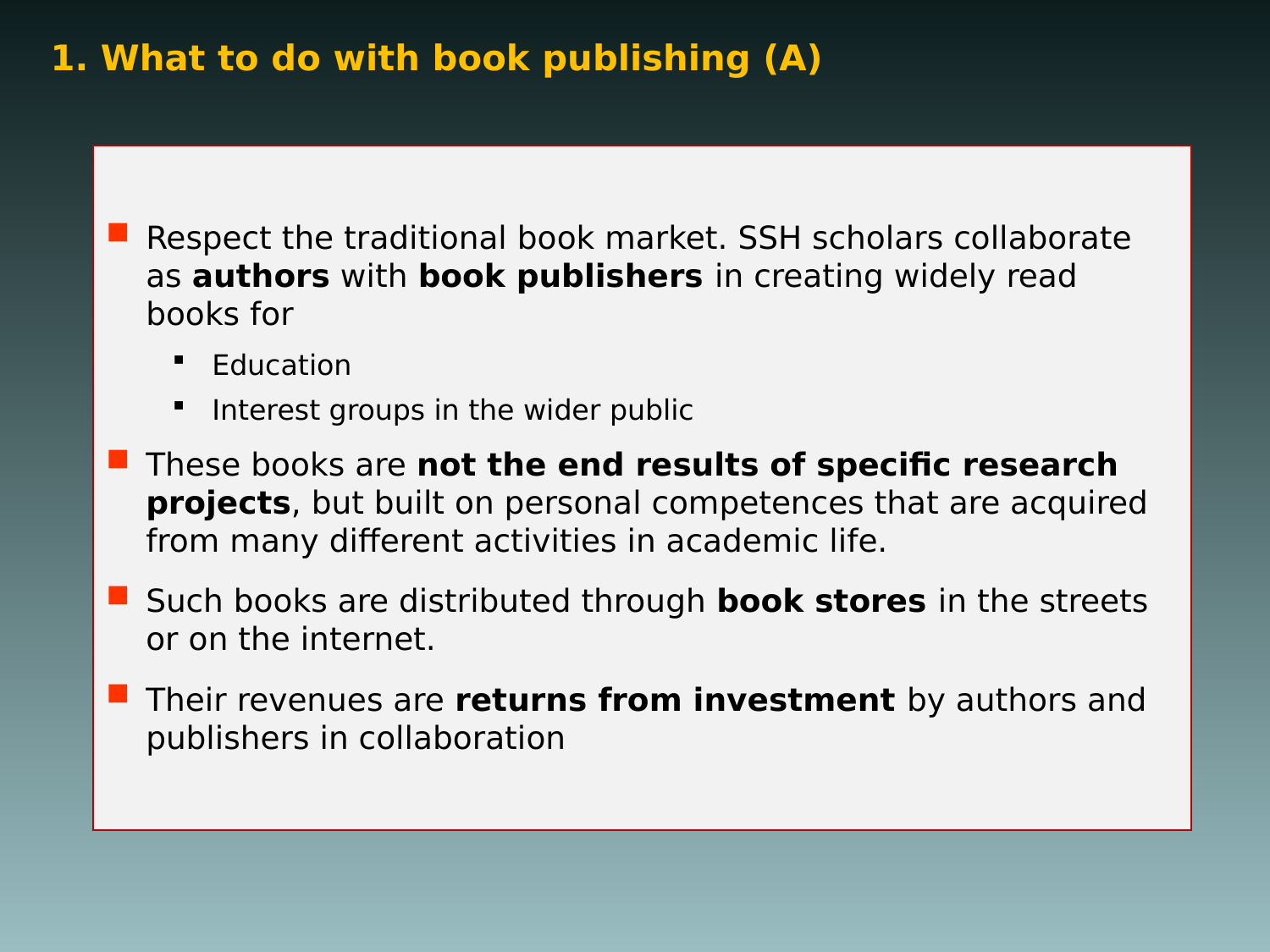

# 1. What to do with book publishing (A)

Respect the traditional book market. SSH scholars collaborate as authors with book publishers in creating widely read books for
Education
Interest groups in the wider public
These books are not the end results of specific research projects, but built on personal competences that are acquired from many different activities in academic life.
Such books are distributed through book stores in the streets or on the internet.
Their revenues are returns from investment by authors and publishers in collaboration